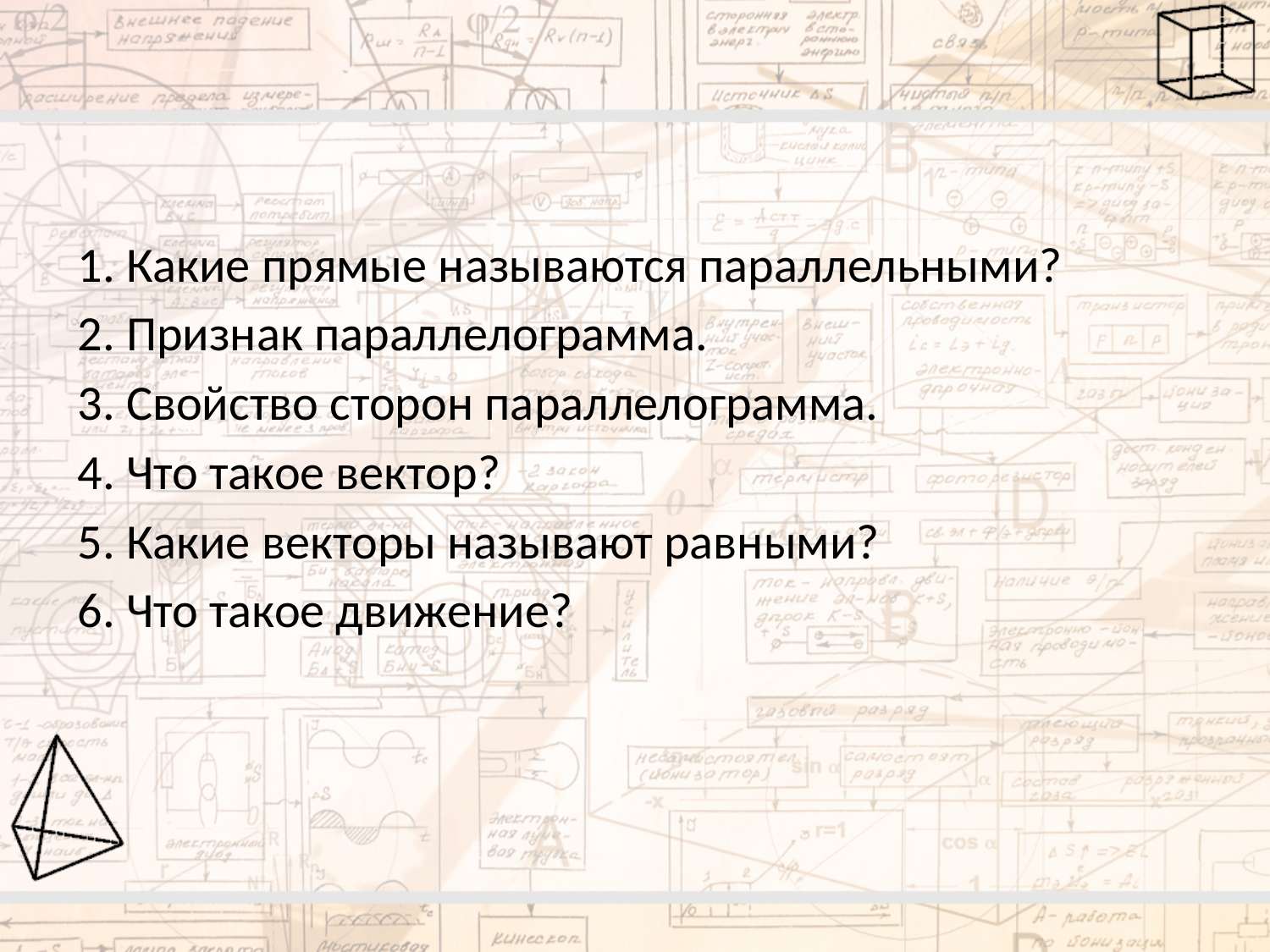

1. Какие прямые называются параллельными?
2. Признак параллелограмма.
3. Свойство сторон параллелограмма.
4. Что такое вектор?
5. Какие векторы называют равными?
6. Что такое движение?